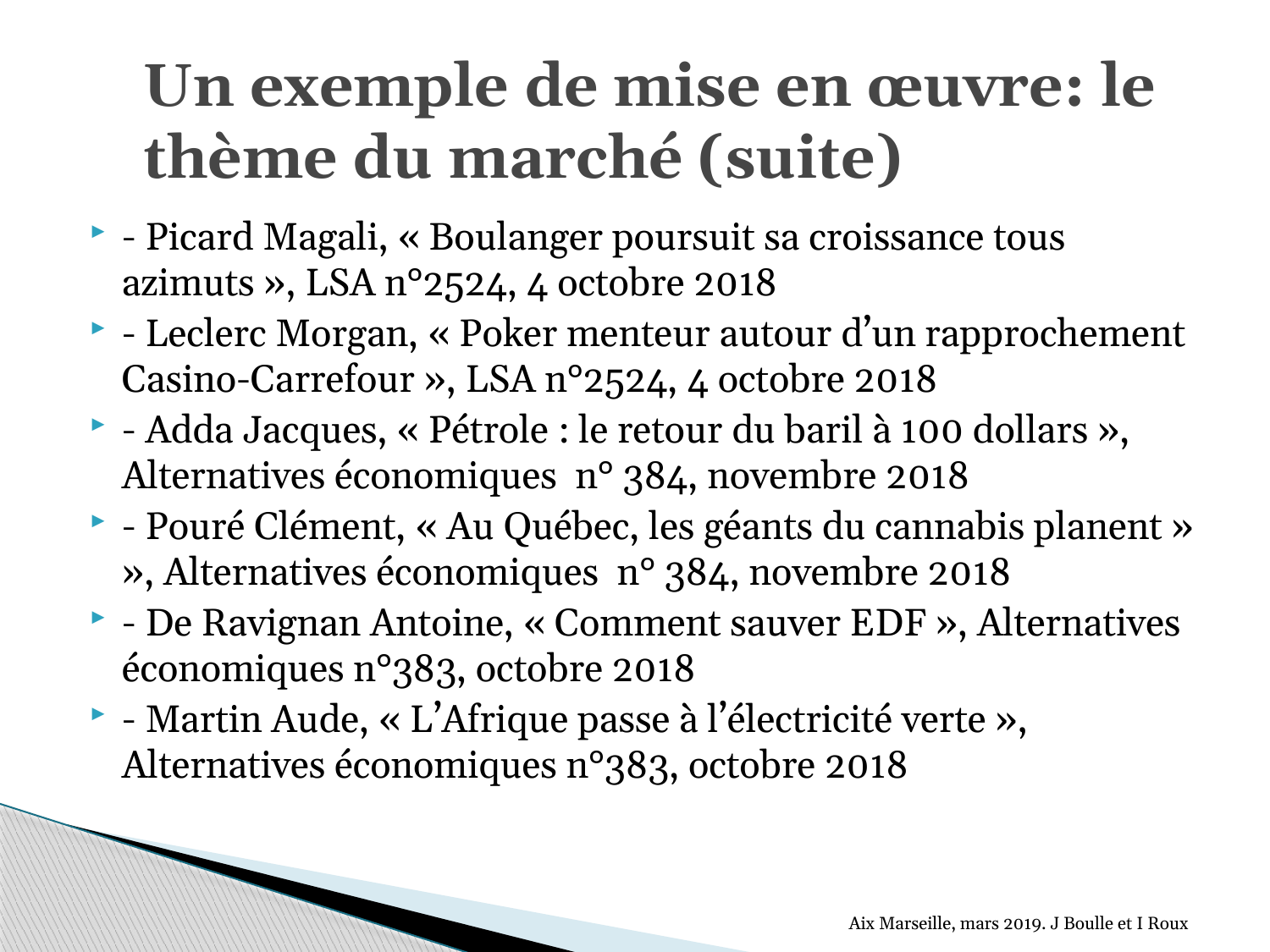

# Un exemple de mise en œuvre: le thème du marché (suite)
- Picard Magali, « Boulanger poursuit sa croissance tous azimuts », LSA n°2524, 4 octobre 2018
- Leclerc Morgan, « Poker menteur autour d’un rapprochement Casino-Carrefour », LSA n°2524, 4 octobre 2018
- Adda Jacques, « Pétrole : le retour du baril à 100 dollars », Alternatives économiques  n° 384, novembre 2018
- Pouré Clément, « Au Québec, les géants du cannabis planent » », Alternatives économiques  n° 384, novembre 2018
- De Ravignan Antoine, « Comment sauver EDF », Alternatives économiques n°383, octobre 2018
- Martin Aude, « L’Afrique passe à l’électricité verte », Alternatives économiques n°383, octobre 2018

Aix Marseille, mars 2019. J Boulle et I Roux